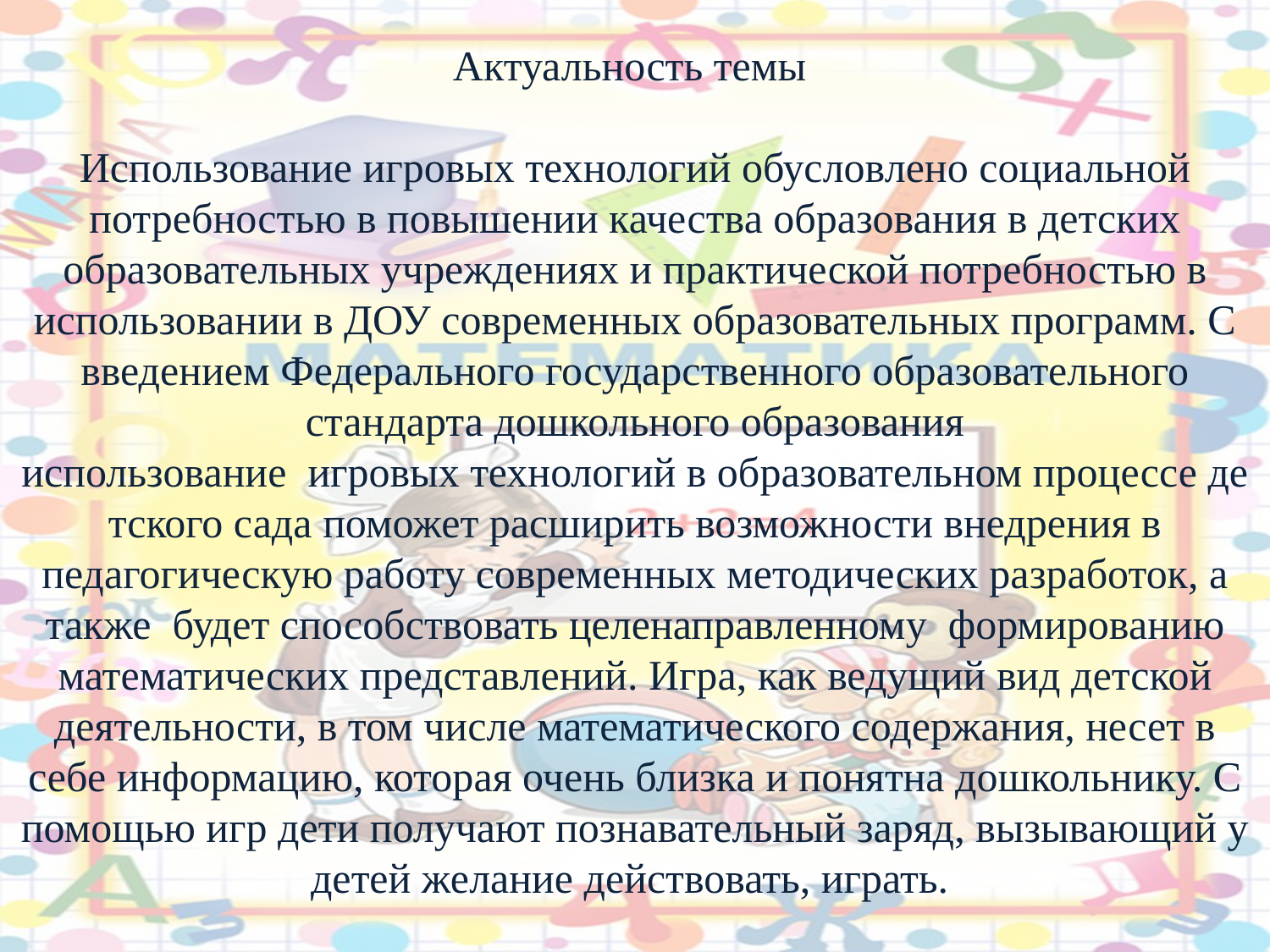

# Актуальность темы  Использование игровых технологий обусловлено социальной потребностью в повышении качества образования в детских образовательных учреждениях и практической потребностью в использовании в ДОУ современных образовательных программ. С введением Федерального государственного образовательного стандарта дошкольного образования использование  игровых технологий в образовательном процессе детского сада поможет расширить возможности внедрения в педагогическую работу современных методических разработок, а также  будет способствовать целенаправленному  формированию математических представлений. Игра, как ведущий вид детской деятельности, в том числе математического содержания, несет в себе информацию, которая очень близка и понятна дошкольнику. С помощью игр дети получают познавательный заряд, вызывающий у детей желание действовать, играть.